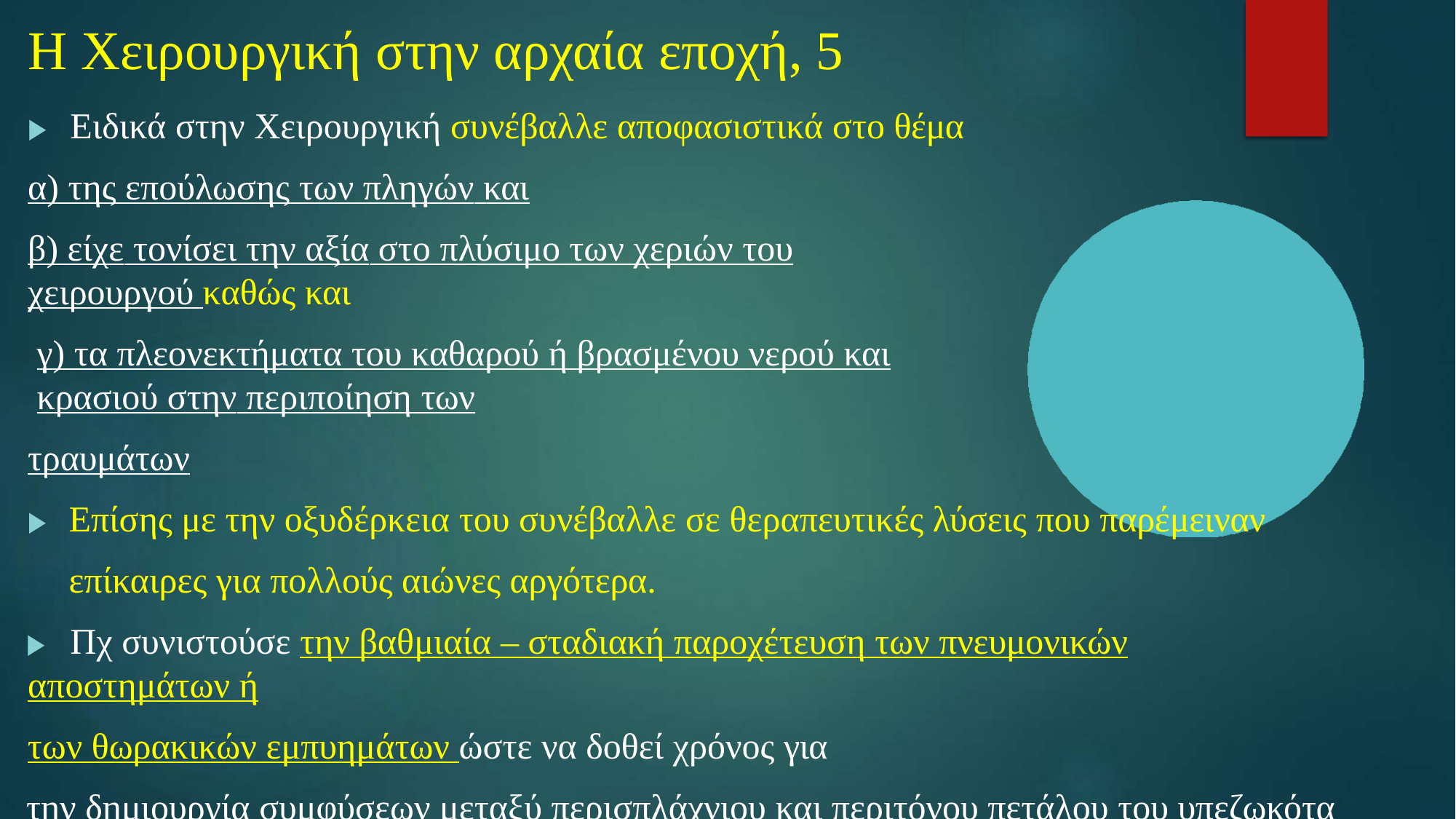

# Η Χειρουργική στην αρχαία εποχή, 5
▶	Ειδικά στην Χειρουργική συνέβαλλε αποφασιστικά στο θέμα α) της επούλωσης των πληγών και
β) είχε τονίσει την αξία στο πλύσιμο των χεριών του χειρουργού καθώς και
γ) τα πλεονεκτήματα του καθαρού ή βρασμένου νερού και κρασιού στην περιποίηση των
τραυμάτων
▶	Επίσης με την οξυδέρκεια του συνέβαλλε σε θεραπευτικές λύσεις που παρέμειναν επίκαιρες για πολλούς αιώνες αργότερα.
▶	Πχ συνιστούσε την βαθμιαία – σταδιακή παροχέτευση των πνευμονικών αποστημάτων ή
των θωρακικών εμπυημάτων ώστε να δοθεί χρόνος για
την δημιουργία συμφύσεων μεταξύ περισπλάχνιου και περιτόνου πετάλου του υπεζωκότα ώστε να αποφευχθεί ο μοιραίος πνευμοθώρακας